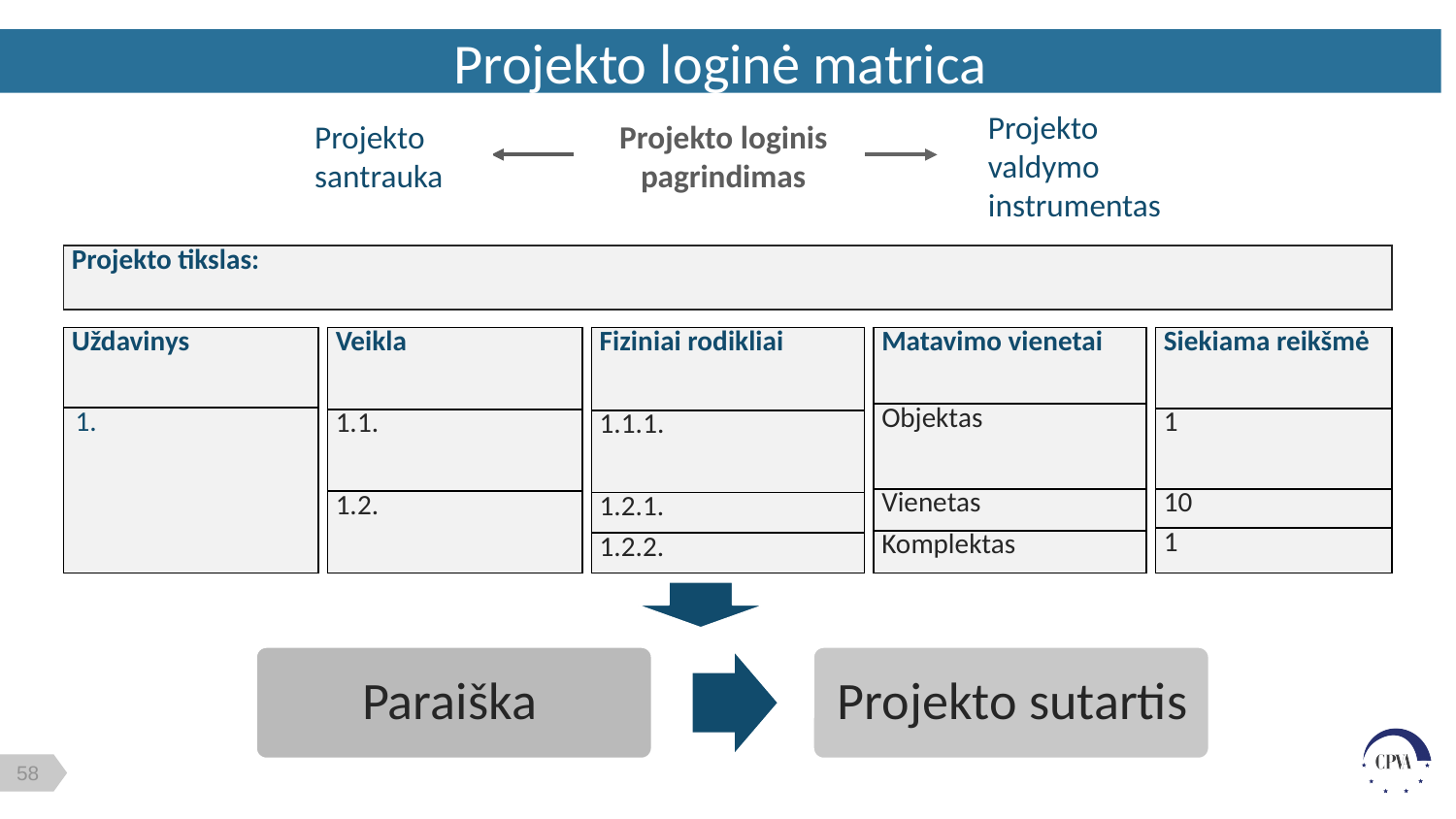

Projekto loginė matrica
Projekto valdymo instrumentas
Projekto santrauka
# Projekto loginis pagrindimas

| Projekto tikslas: |
| --- |
| Uždavinys |
| --- |
| 1. |
| Veikla |
| --- |
| 1.1. |
| 1.2. |
| Fiziniai rodikliai |
| --- |
| 1.1.1. |
| 1.2.1. |
| 1.2.2. |
| Matavimo vienetai |
| --- |
| Objektas |
| Vienetas |
| Komplektas |
| Siekiama reikšmė |
| --- |
| 1 |
| 10 |
| 1 |

Paraiška

Projekto sutartis